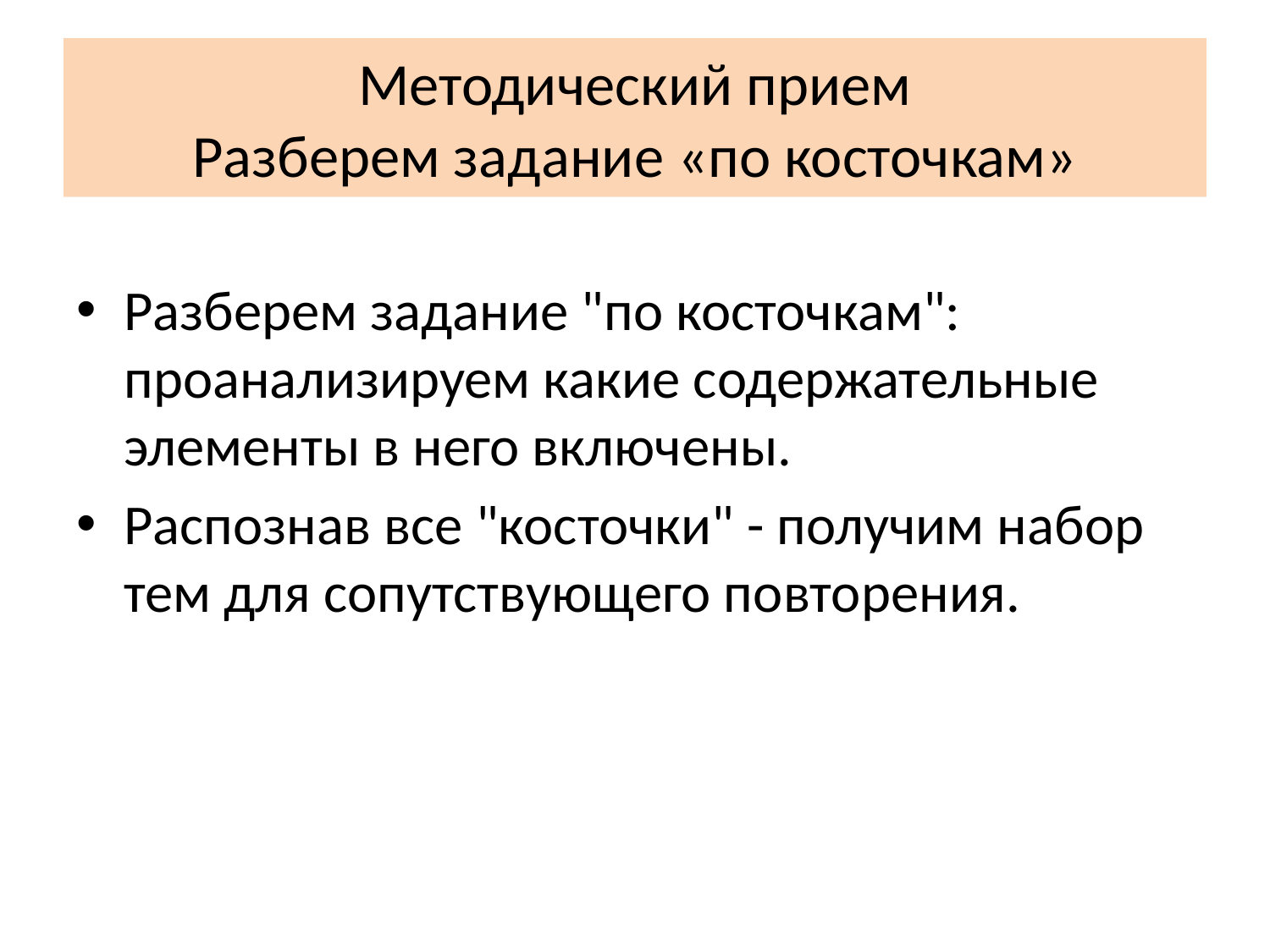

# Методический прием Разберем задание «по косточкам»
Разберем задание "по косточкам": проанализируем какие содержательные элементы в него включены.
Распознав все "косточки" - получим набор тем для сопутствующего повторения.